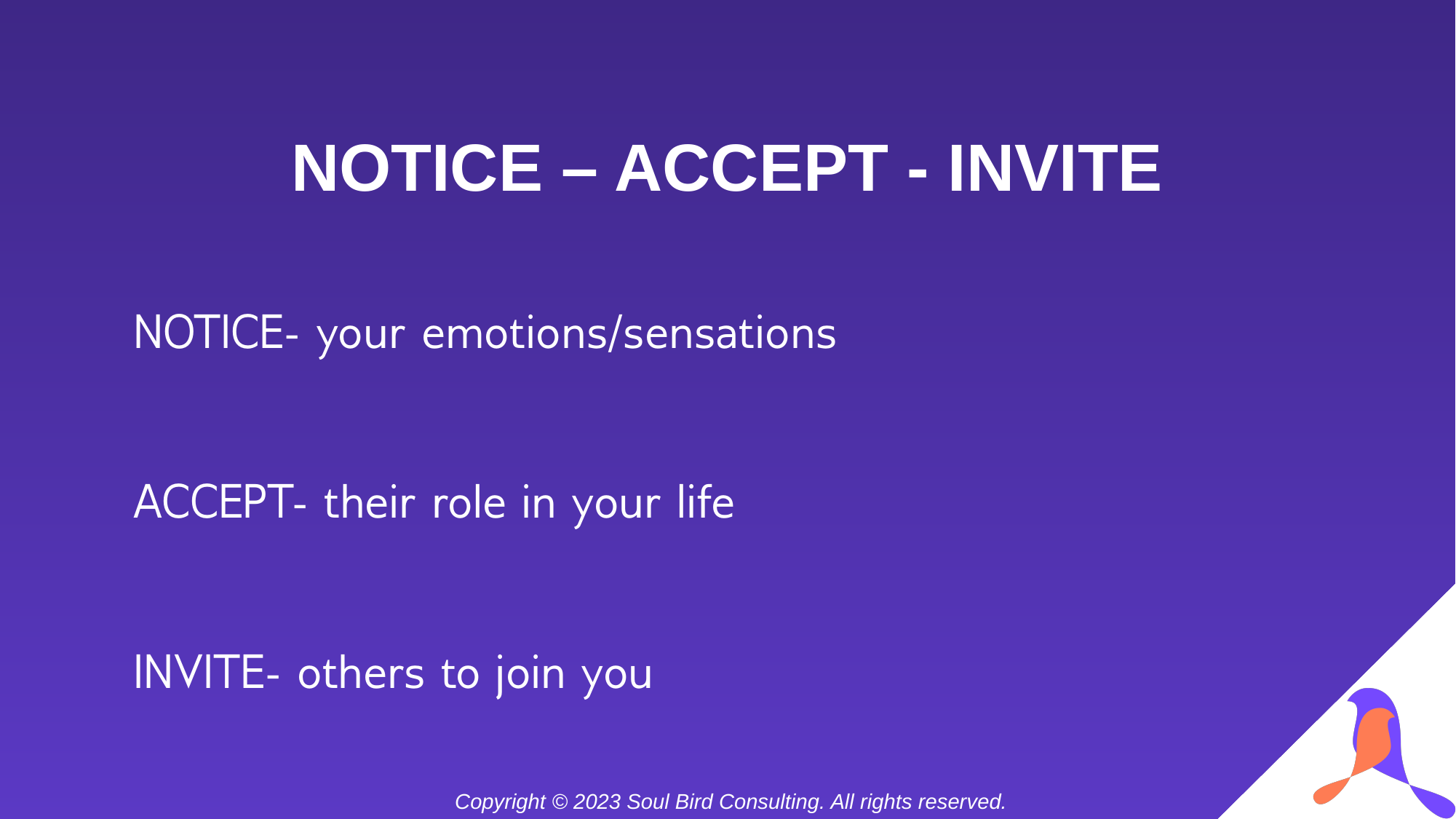

# NOTICE – ACCEPT - INVITE
NOTICE- your emotions/sensations

ACCEPT- their role in your life

INVITE- others to join you

Copyright © 2023 Soul Bird Consulting. All rights reserved.